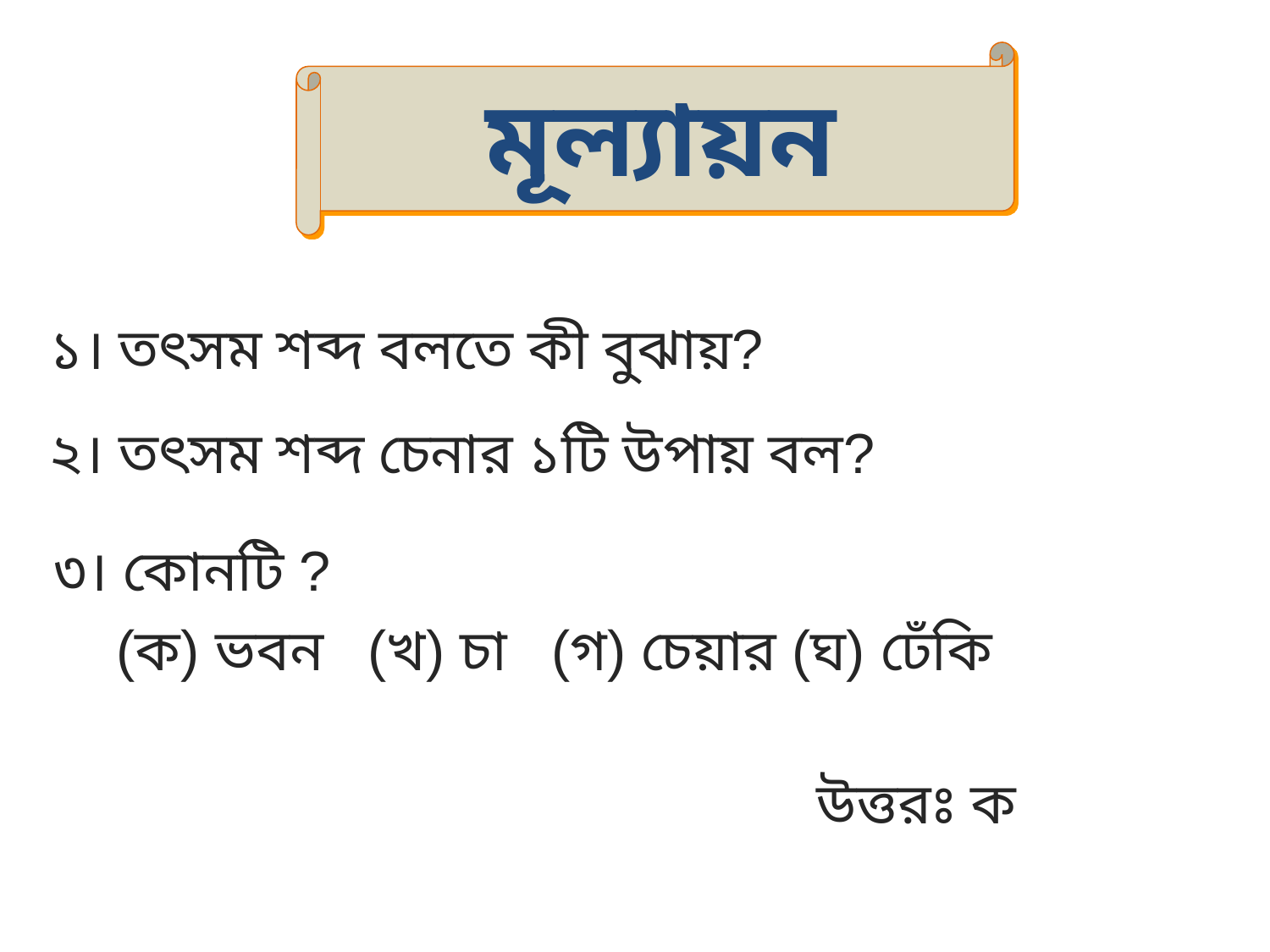

মূল্যায়ন

১। তৎসম শব্দ বলতে কী বুঝায়?
২। তৎসম শব্দ চেনার ১টি উপায় বল?
৩। কোনটি ?
    (ক) ভবন   (খ) চা   (গ) চেয়ার (ঘ) ঢেঁকি

উত্তরঃ ক